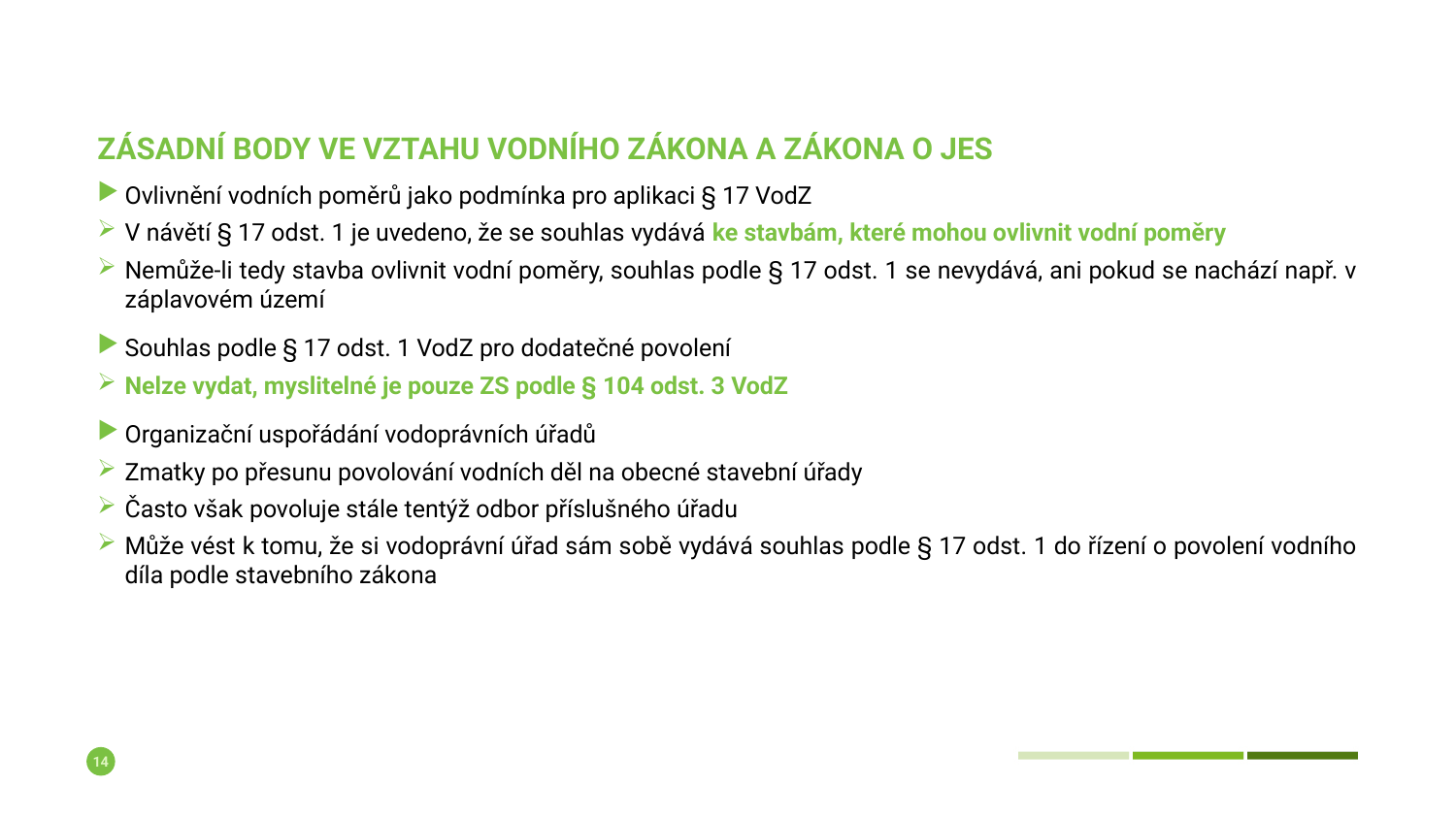

# Zásadní body ve vztahu vodního zákona a zákona o jes
Ovlivnění vodních poměrů jako podmínka pro aplikaci § 17 VodZ
V návětí § 17 odst. 1 je uvedeno, že se souhlas vydává ke stavbám, které mohou ovlivnit vodní poměry
Nemůže-li tedy stavba ovlivnit vodní poměry, souhlas podle § 17 odst. 1 se nevydává, ani pokud se nachází např. v záplavovém území
Souhlas podle § 17 odst. 1 VodZ pro dodatečné povolení
Nelze vydat, myslitelné je pouze ZS podle § 104 odst. 3 VodZ
Organizační uspořádání vodoprávních úřadů
Zmatky po přesunu povolování vodních děl na obecné stavební úřady
Často však povoluje stále tentýž odbor příslušného úřadu
Může vést k tomu, že si vodoprávní úřad sám sobě vydává souhlas podle § 17 odst. 1 do řízení o povolení vodního díla podle stavebního zákona